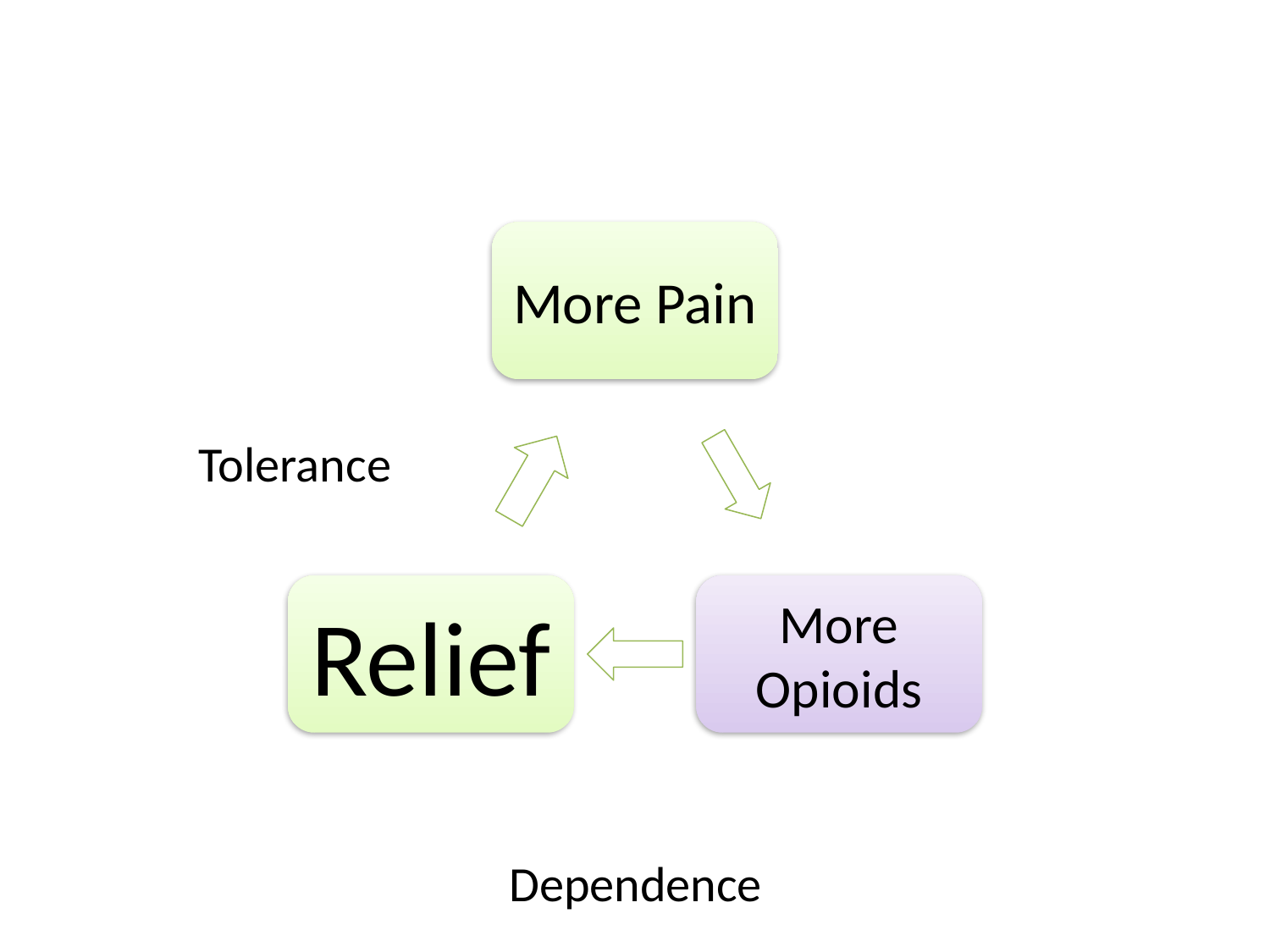

#
More Pain
Relief
More Opioids
Tolerance
Dependence